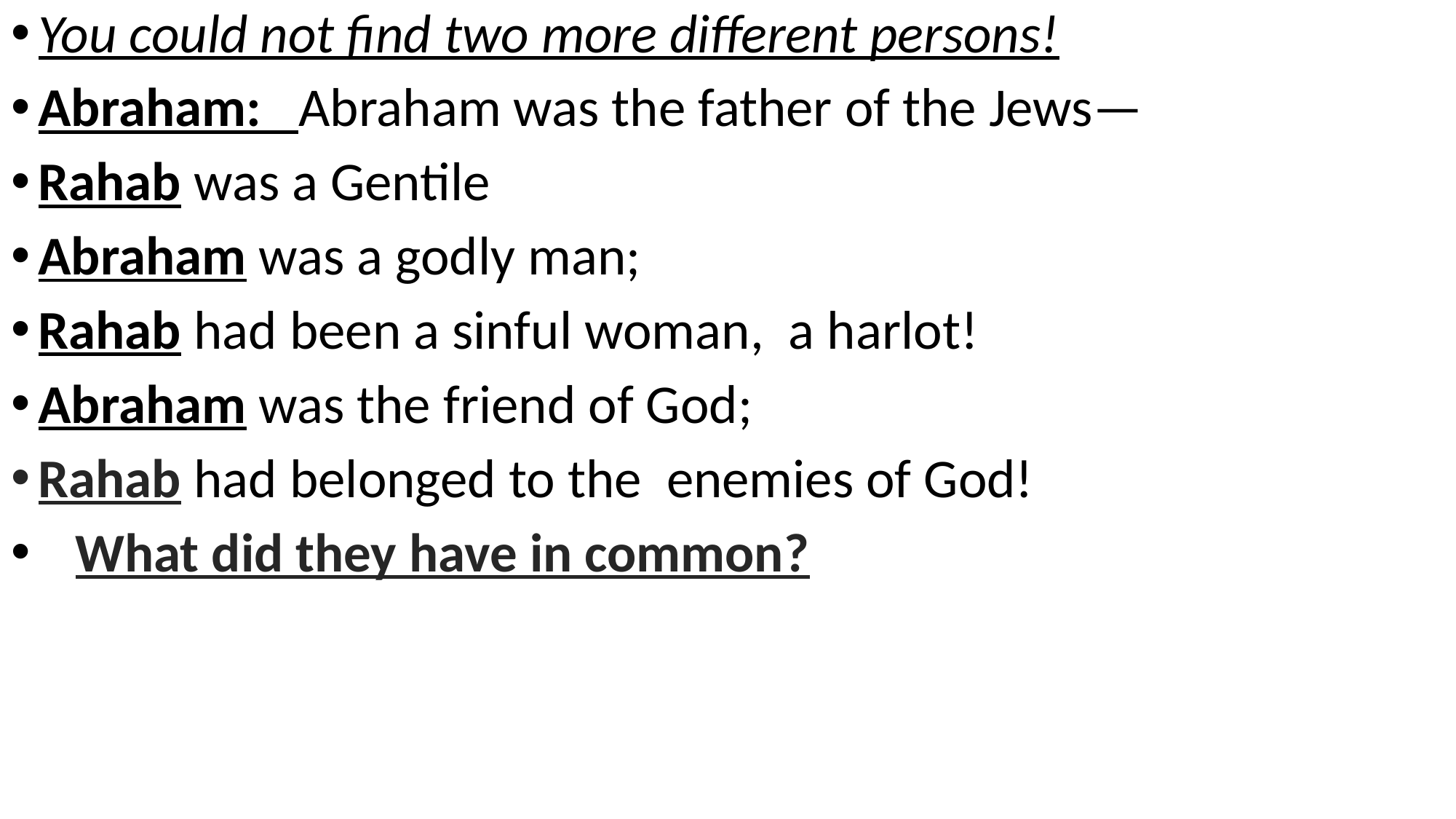

You could not find two more different persons!
Abraham:   Abraham was the father of the Jews—
Rahab was a Gentile
Abraham was a godly man;
Rahab had been a sinful woman,  a harlot!
Abraham was the friend of God;
Rahab had belonged to the  enemies of God!
   What did they have in common?